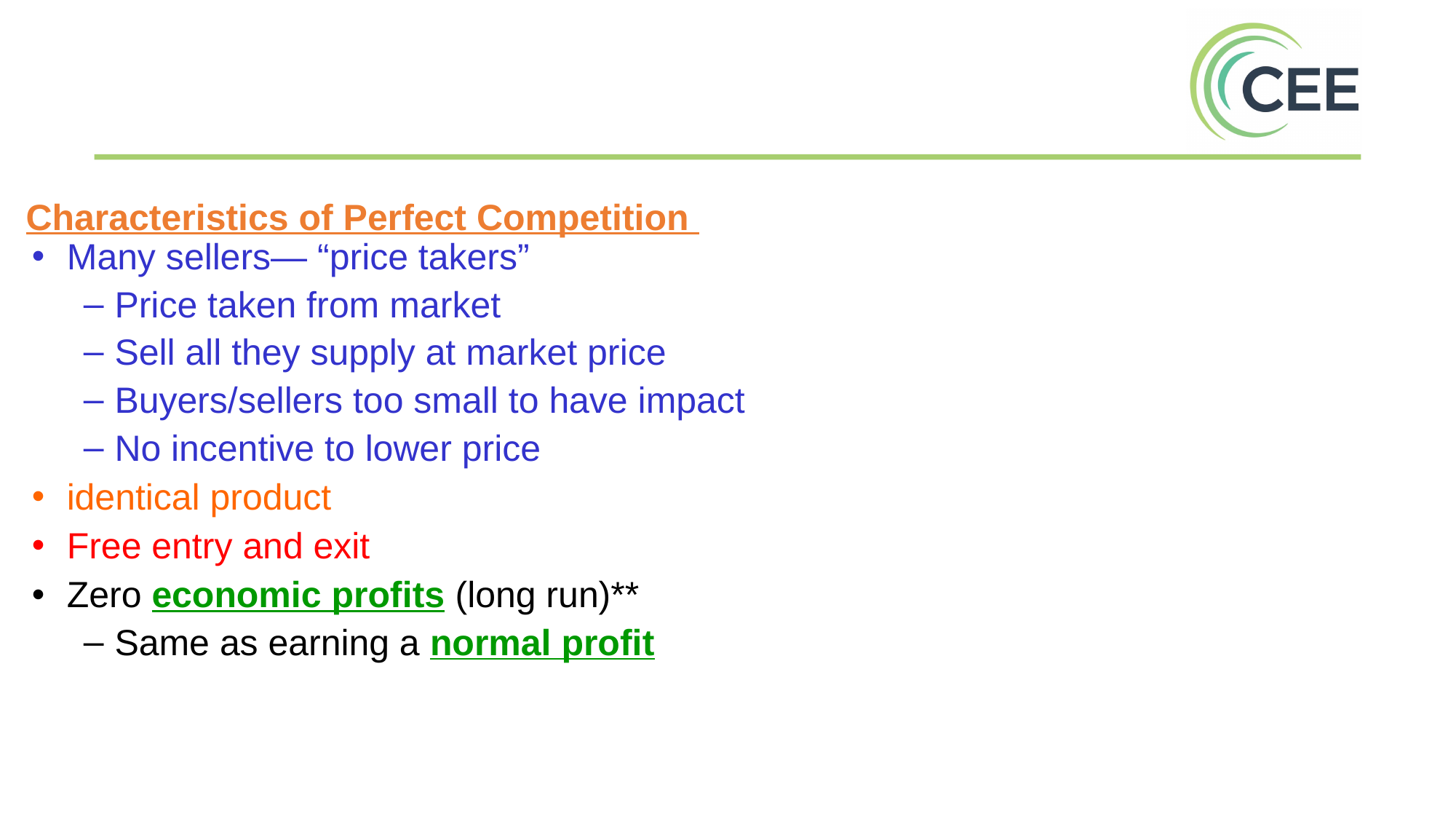

Characteristics of Perfect Competition
Many sellers— “price takers”
Price taken from market
Sell all they supply at market price
Buyers/sellers too small to have impact
No incentive to lower price
identical product
Free entry and exit
Zero economic profits (long run)**
Same as earning a normal profit